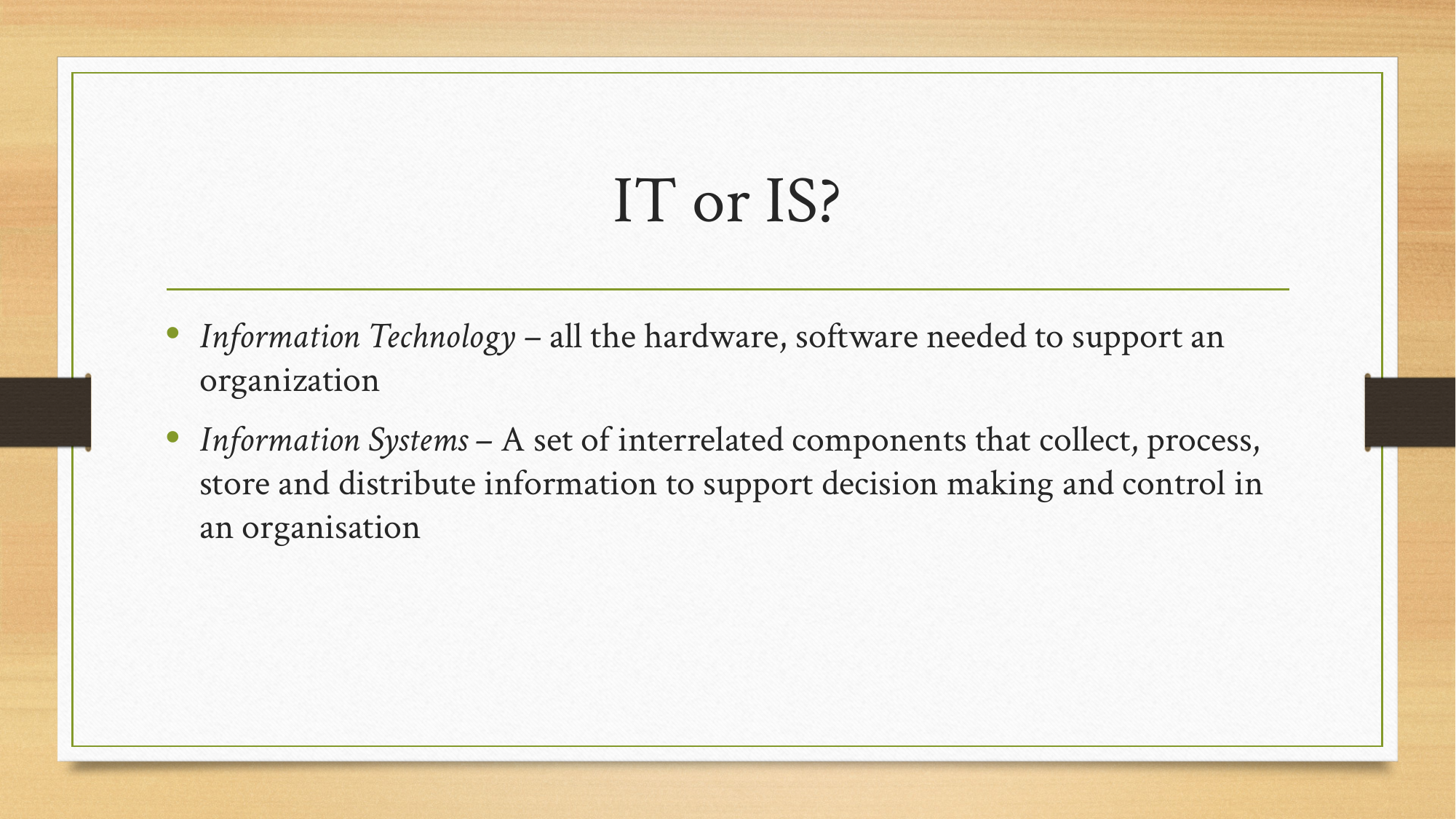

# IT or IS?
Information Technology – all the hardware, software needed to support an organization
Information Systems – A set of interrelated components that collect, process, store and distribute information to support decision making and control in an organisation